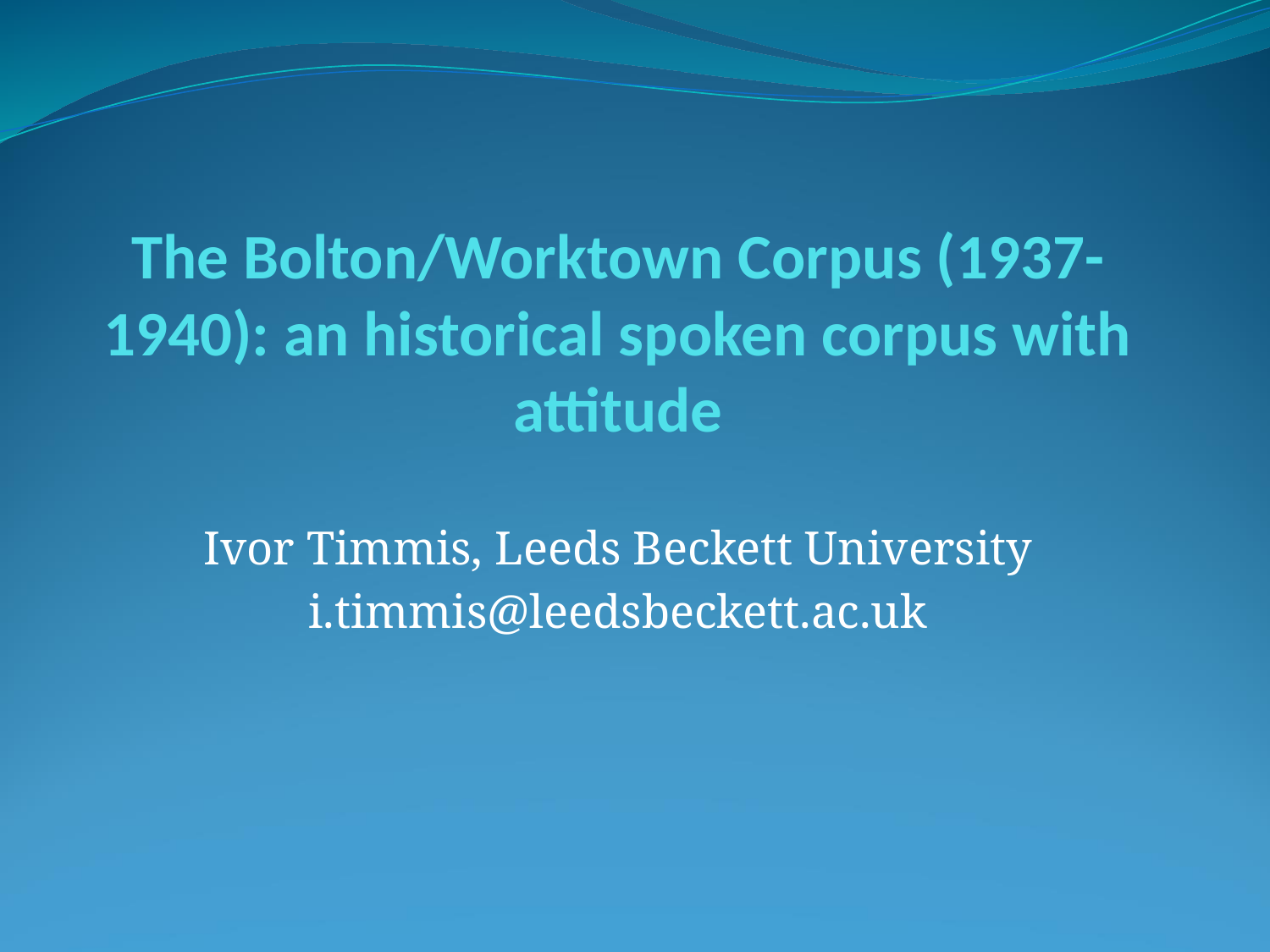

# The Bolton/Worktown Corpus (1937-1940): an historical spoken corpus with attitude

Ivor Timmis, Leeds Beckett University
i.timmis@leedsbeckett.ac.uk